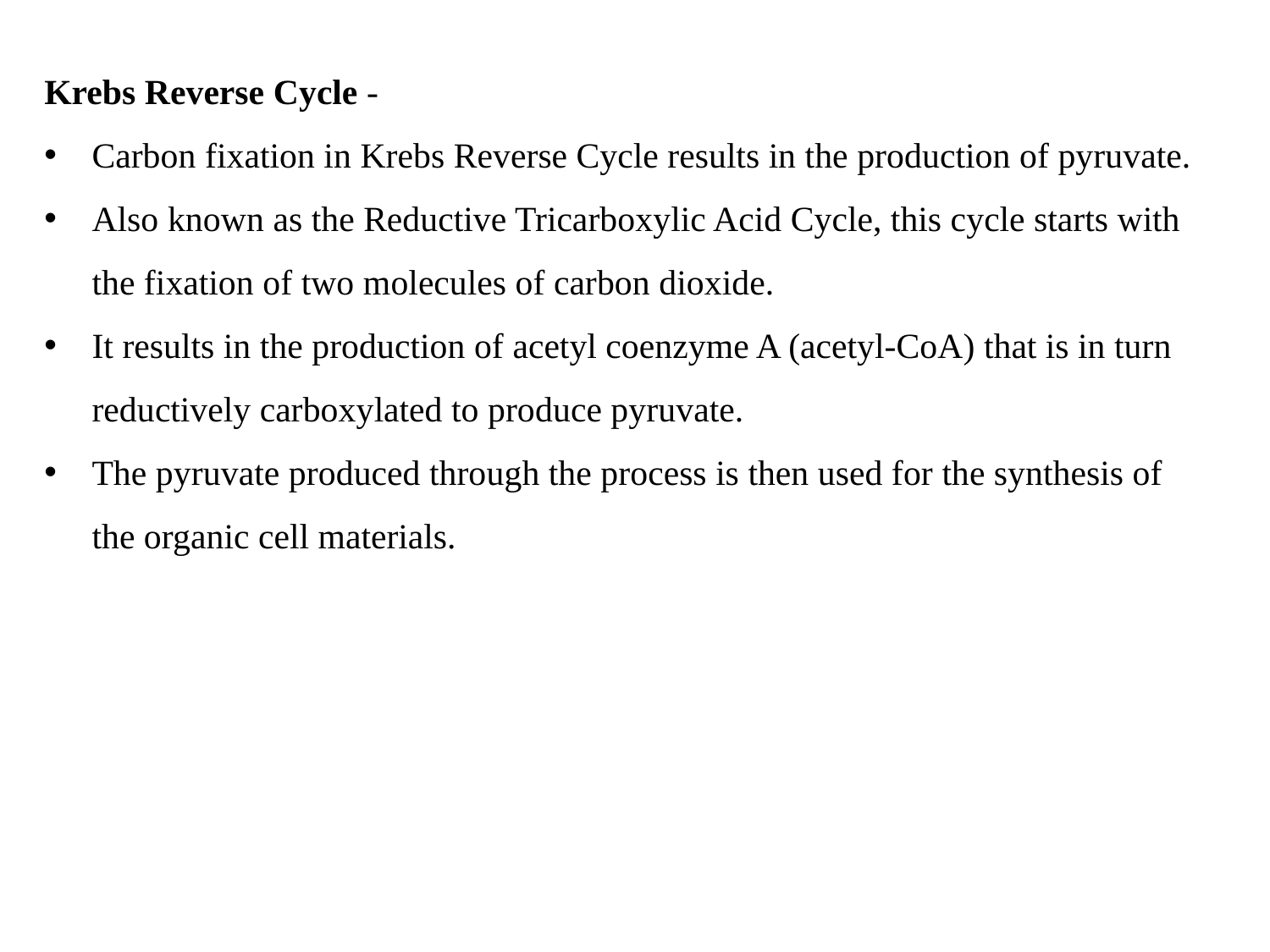

Krebs Reverse Cycle -
Carbon fixation in Krebs Reverse Cycle results in the production of pyruvate.
Also known as the Reductive Tricarboxylic Acid Cycle, this cycle starts with the fixation of two molecules of carbon dioxide.
It results in the production of acetyl coenzyme A (acetyl-CoA) that is in turn reductively carboxylated to produce pyruvate.
The pyruvate produced through the process is then used for the synthesis of the organic cell materials.